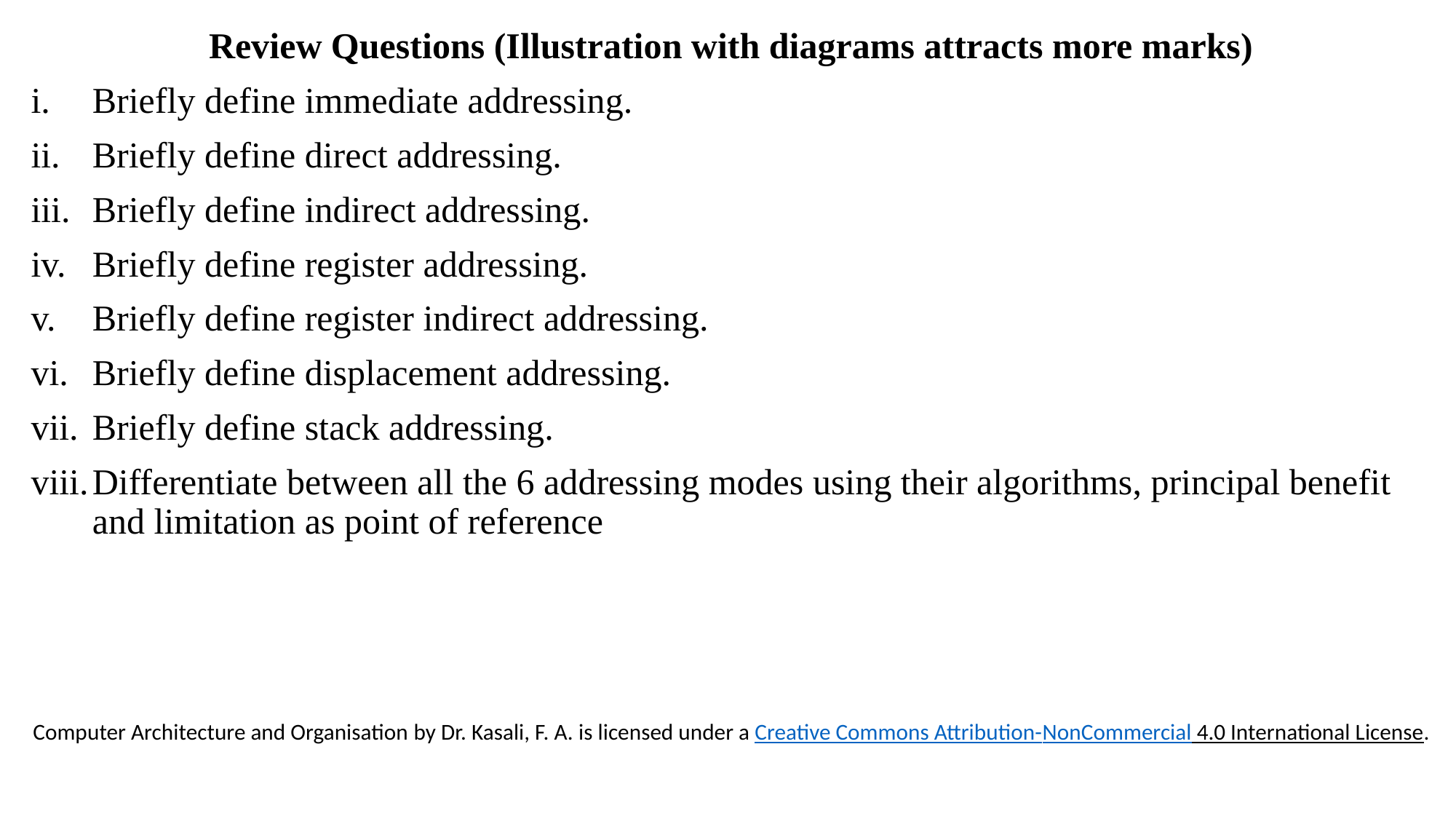

Review Questions (Illustration with diagrams attracts more marks)
Briefly define immediate addressing.
Briefly define direct addressing.
Briefly define indirect addressing.
Briefly define register addressing.
Briefly define register indirect addressing.
Briefly define displacement addressing.
Briefly define stack addressing.
Differentiate between all the 6 addressing modes using their algorithms, principal benefit and limitation as point of reference

Computer Architecture and Organisation by Dr. Kasali, F. A. is licensed under a Creative Commons Attribution-NonCommercial 4.0 International License.